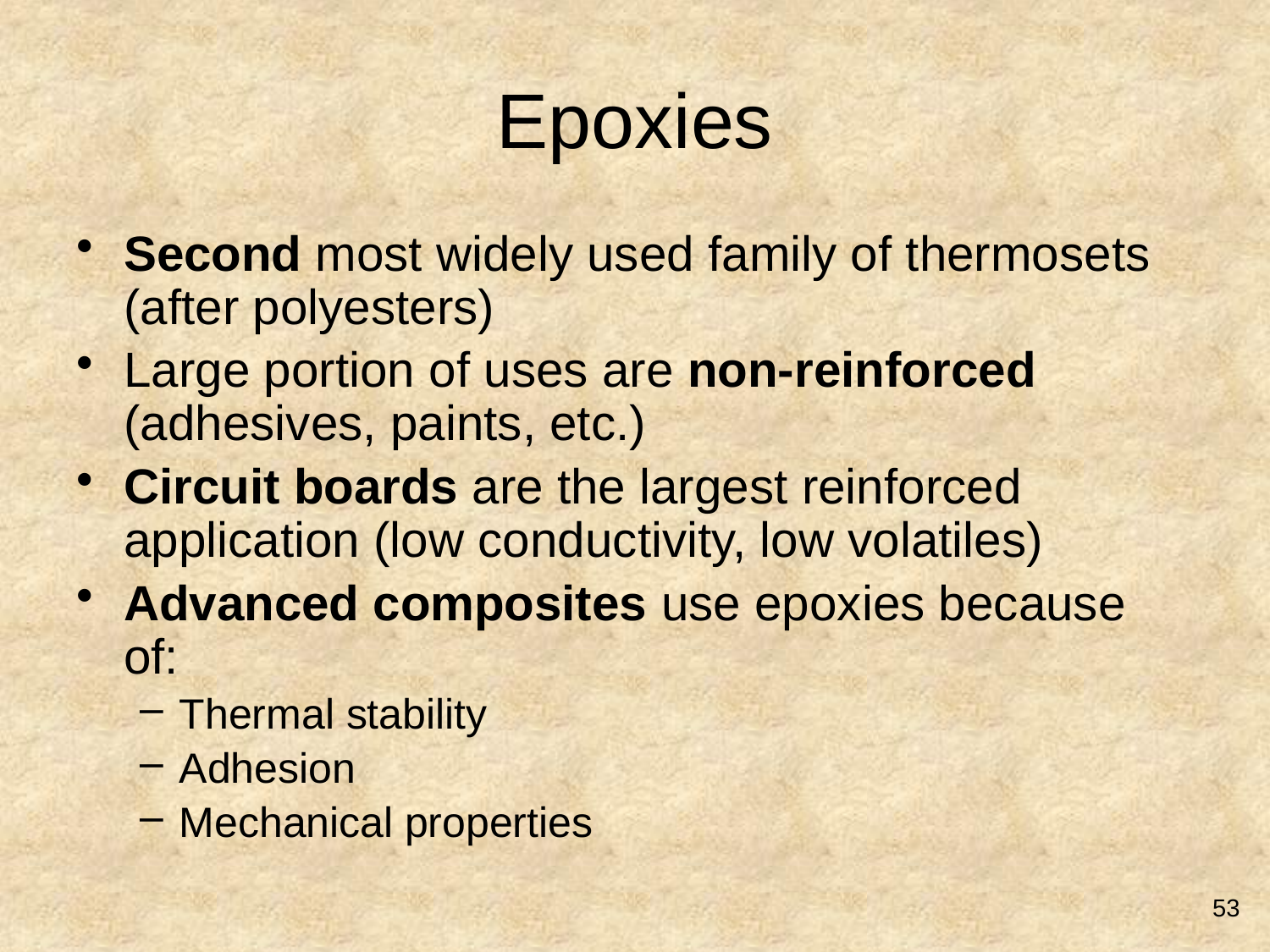

# Epoxies
Second most widely used family of thermosets (after polyesters)
Large portion of uses are non-reinforced (adhesives, paints, etc.)
Circuit boards are the largest reinforced application (low conductivity, low volatiles)
Advanced composites use epoxies because of:
Thermal stability
Adhesion
Mechanical properties
53